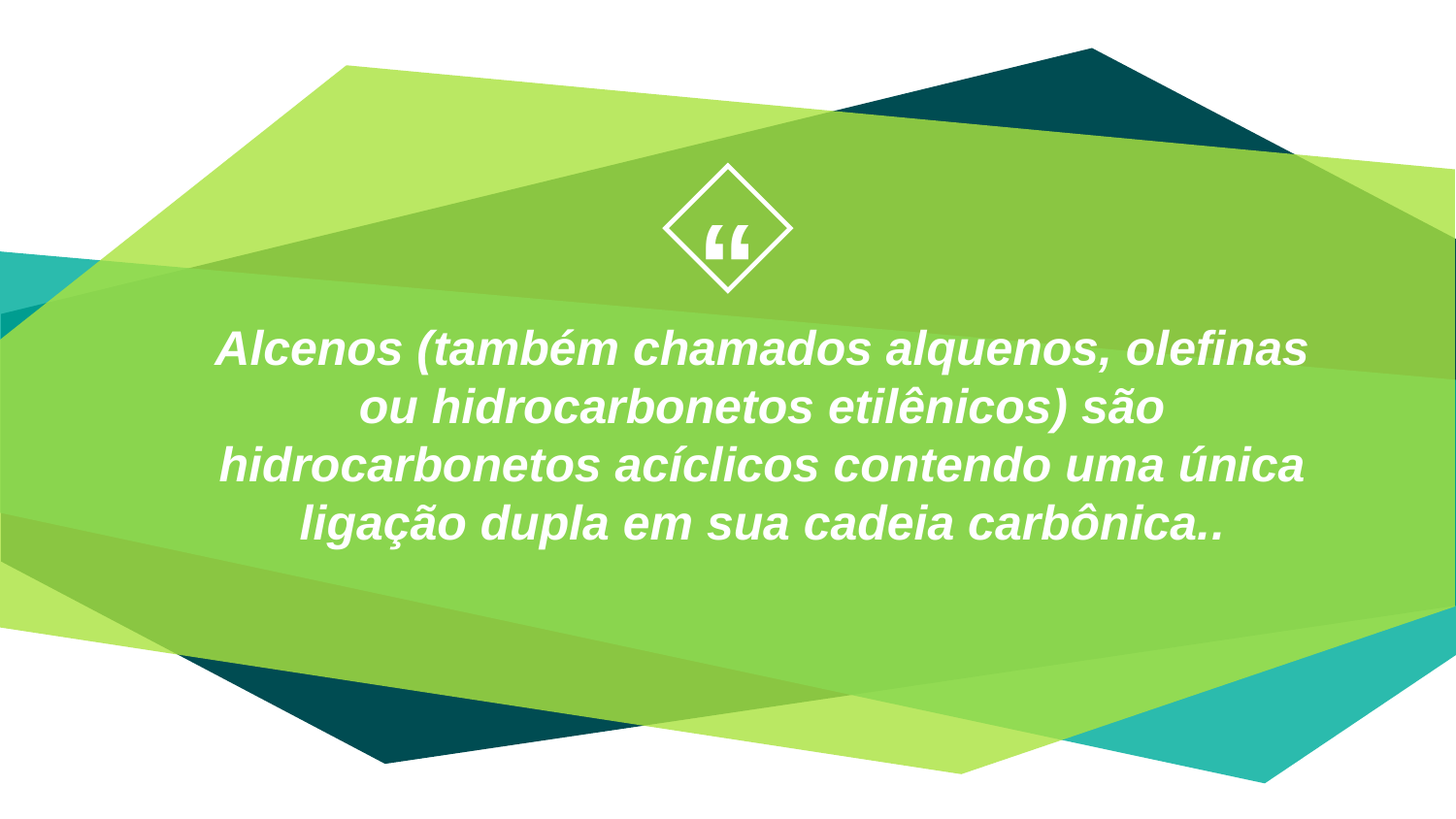

Alcenos (também chamados alquenos, olefinas ou hidrocarbonetos etilênicos) são hidrocarbonetos acíclicos contendo uma única ligação dupla em sua cadeia carbônica..
19